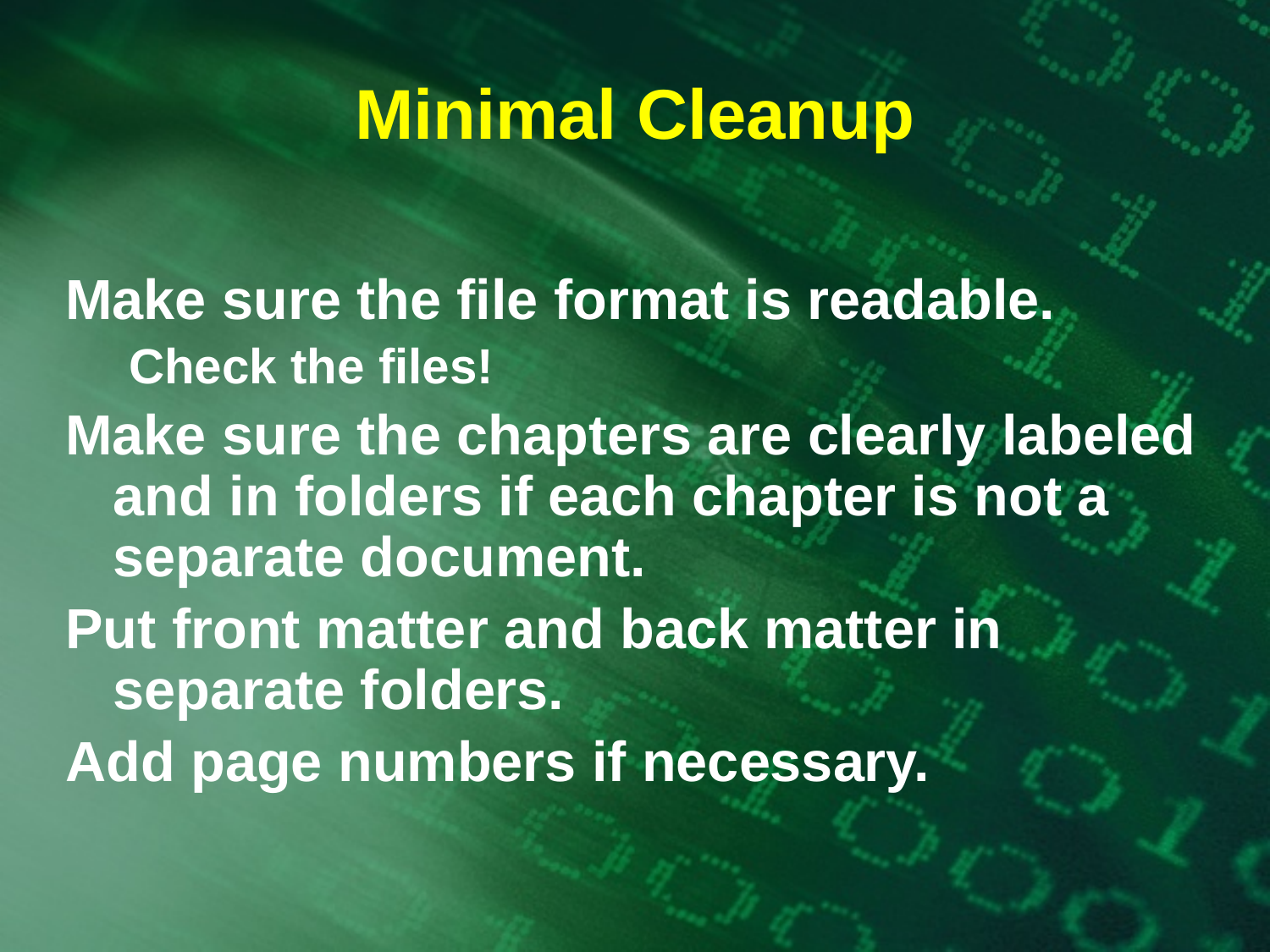

# Minimal Cleanup
Make sure the file format is readable.
Check the files!
Make sure the chapters are clearly labeled and in folders if each chapter is not a separate document.
Put front matter and back matter in separate folders.
Add page numbers if necessary.